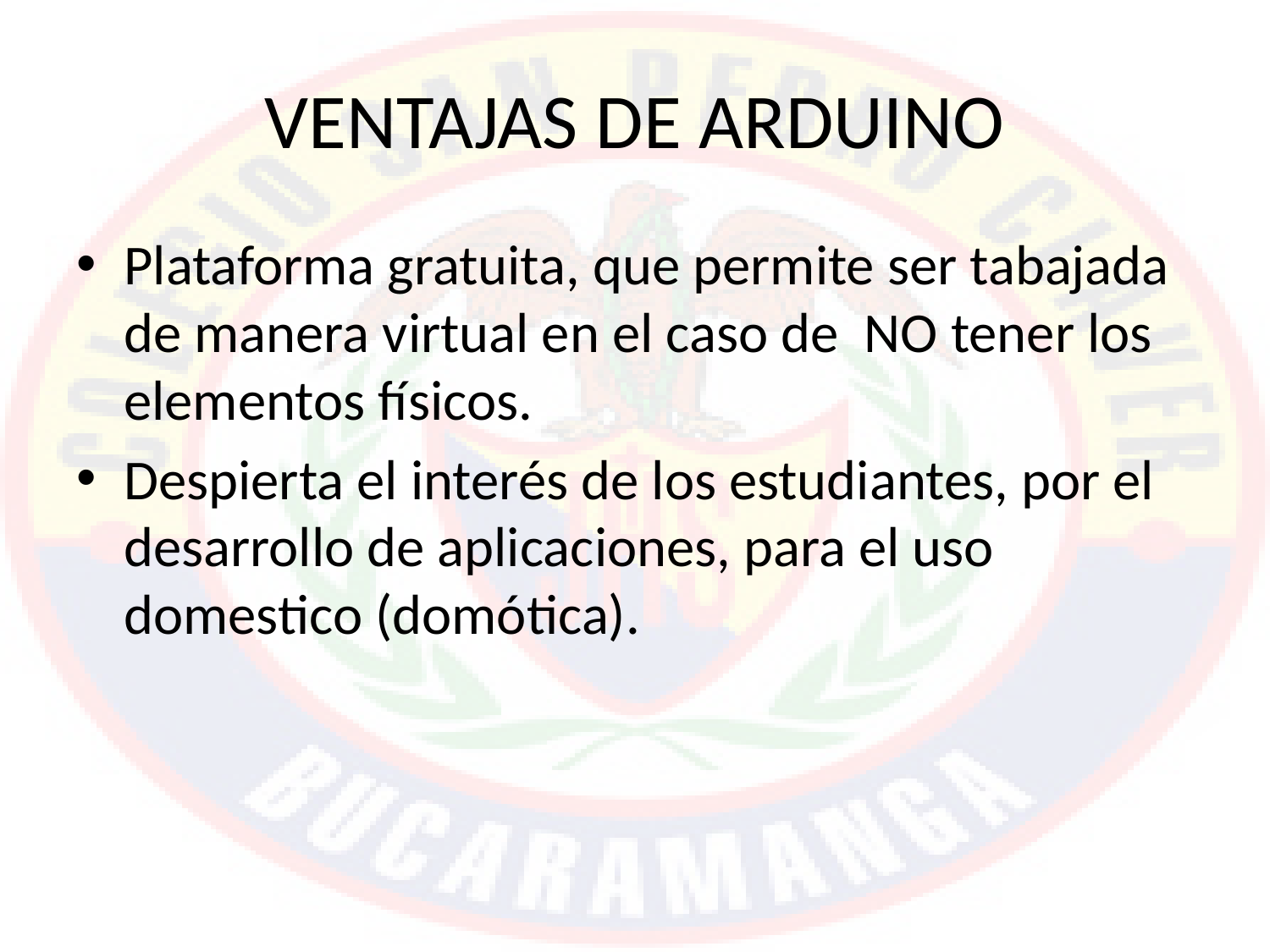

# VENTAJAS DE ARDUINO
Plataforma gratuita, que permite ser tabajada de manera virtual en el caso de  NO tener los elementos físicos.
Despierta el interés de los estudiantes, por el desarrollo de aplicaciones, para el uso domestico (domótica).